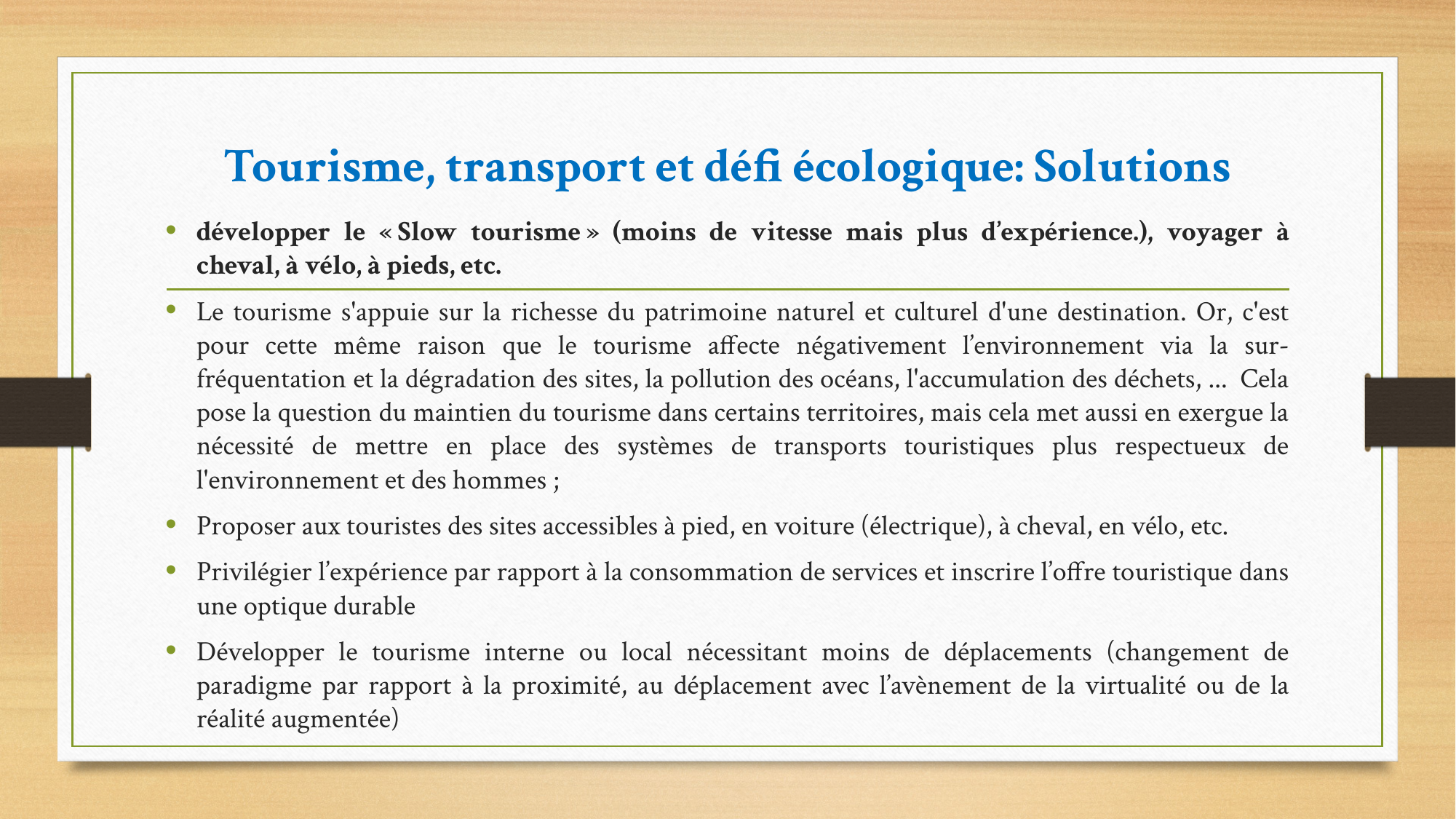

# Tourisme, transport et défi écologique: Solutions
développer le « Slow tourisme » (moins de vitesse mais plus d’expérience.), voyager à cheval, à vélo, à pieds, etc.
Le tourisme s'appuie sur la richesse du patrimoine naturel et culturel d'une destination. Or, c'est pour cette même raison que le tourisme affecte négativement l’environnement via la sur-fréquentation et la dégradation des sites, la pollution des océans, l'accumulation des déchets, ...  Cela pose la question du maintien du tourisme dans certains territoires, mais cela met aussi en exergue la nécessité de mettre en place des systèmes de transports touristiques plus respectueux de l'environnement et des hommes ;
Proposer aux touristes des sites accessibles à pied, en voiture (électrique), à cheval, en vélo, etc.
Privilégier l’expérience par rapport à la consommation de services et inscrire l’offre touristique dans une optique durable
Développer le tourisme interne ou local nécessitant moins de déplacements (changement de paradigme par rapport à la proximité, au déplacement avec l’avènement de la virtualité ou de la réalité augmentée)